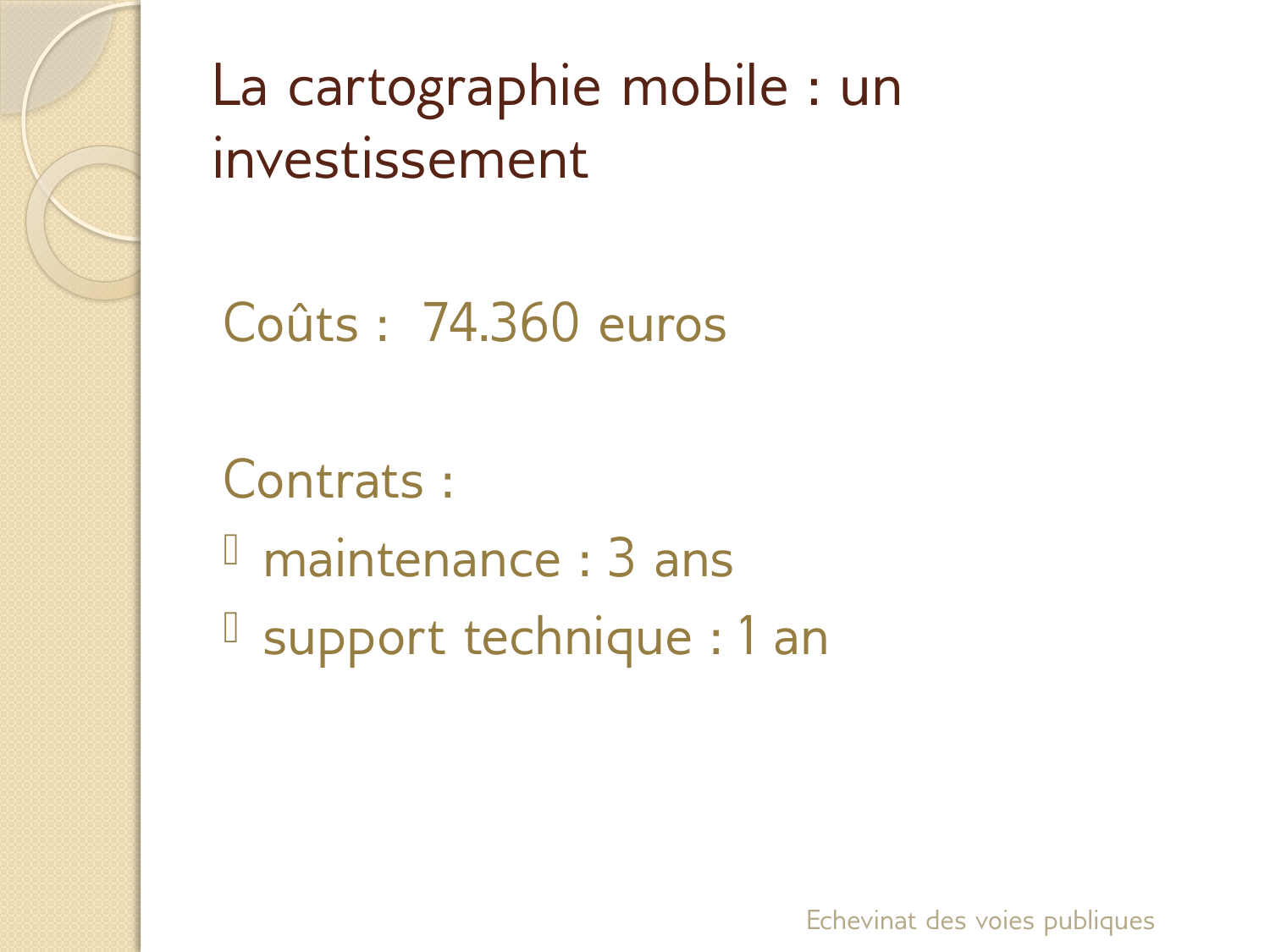

# La cartographie mobile : un investissement

Coûts :  74.360 euros

Contrats :
maintenance : 3 ans
support technique : 1 an
Echevinat des voies publiques